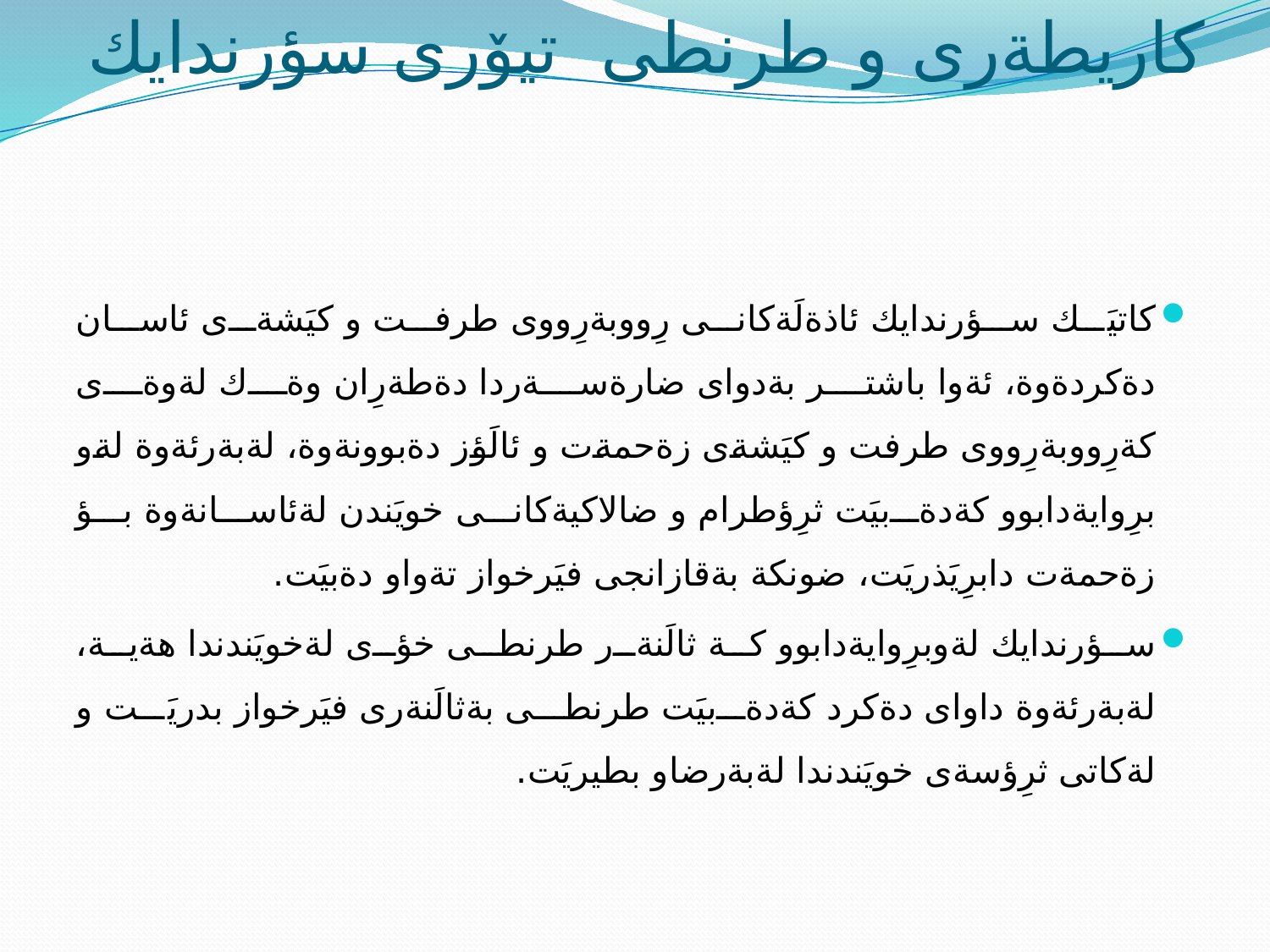

# كاريطةرى و طرنطى  تیۆری سؤرندايك
كاتيَك سؤرندايك ئاذةلَةكانى رِووبةرِووى طرفت و كيَشةى ئاسان دةكردةوة، ئةوا باشتر بةدواى ضارةسةردا دةطةرِان وةك لةوةى كةرِووبةرِووى طرفت و كيَشةى زةحمةت و ئالَؤز دةبوونةوة، لةبةرئةوة لةو برِوايةدابوو كةدةبيَت ثرِؤطرام و ضالاكيةكانى خويَندن لةئاسانةوة بؤ زةحمةت دابرِيَذريَت، ضونكة بةقازانجى فيَرخواز تةواو دةبيَت.
سؤرندايك لةوبرِوايةدابوو كة ثالَنةر طرنطى خؤى لةخويَندندا هةية، لةبةرئةوة داواى دةكرد كةدةبيَت طرنطى بةثالَنةرى فيَرخواز بدريَت و لةكاتى ثرِؤسةى خويَندندا لةبةرضاو بطيريَت.